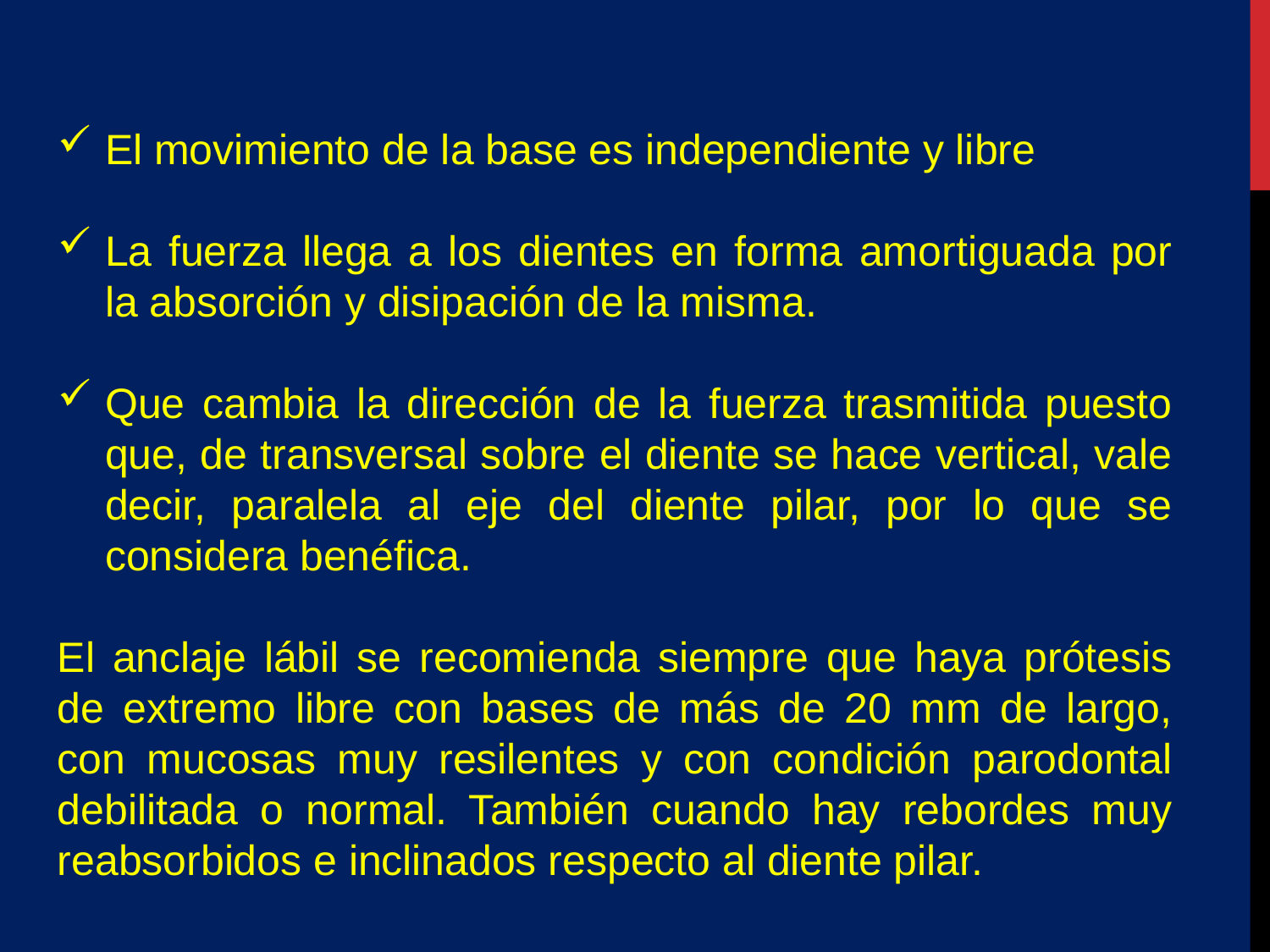

El movimiento de la base es independiente y libre

La fuerza llega a los dientes en forma amortiguada por la absorción y disipación de la misma.

Que cambia la dirección de la fuerza trasmitida puesto que, de transversal sobre el diente se hace vertical, vale decir, paralela al eje del diente pilar, por lo que se considera benéfica.

El anclaje lábil se recomienda siempre que haya prótesis de extremo libre con bases de más de 20 mm de largo, con mucosas muy resilentes y con condición parodontal debilitada o normal. También cuando hay rebordes muy reabsorbidos e inclinados respecto al diente pilar.